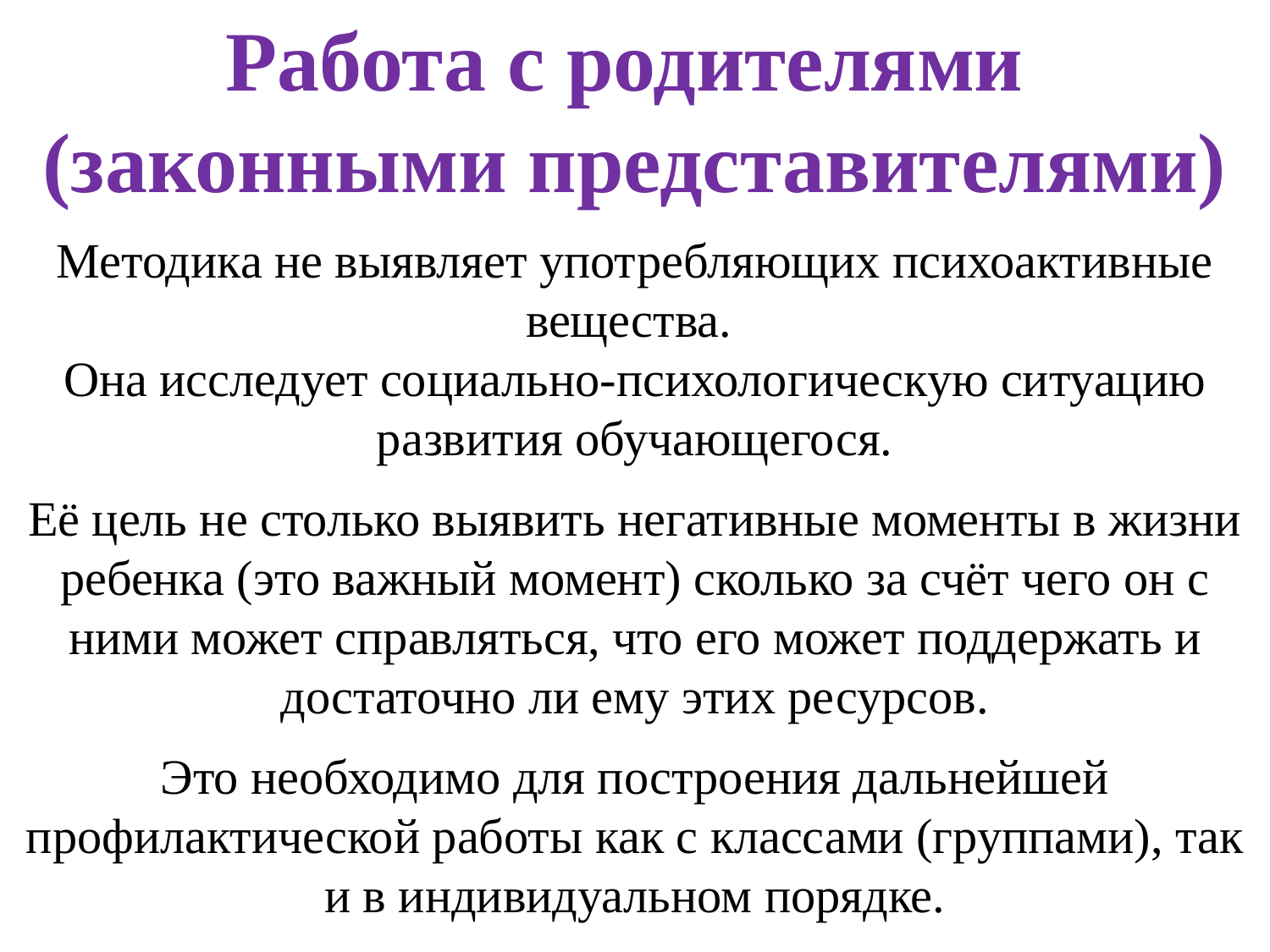

Работа с родителями
(законными представителями)
Методика не выявляет употребляющих психоактивные вещества.
Она исследует социально-психологическую ситуацию развития обучающегося.
Её цель не столько выявить негативные моменты в жизни ребенка (это важный момент) сколько за счёт чего он с ними может справляться, что его может поддержать и достаточно ли ему этих ресурсов.
Это необходимо для построения дальнейшей профилактической работы как с классами (группами), так и в индивидуальном порядке.